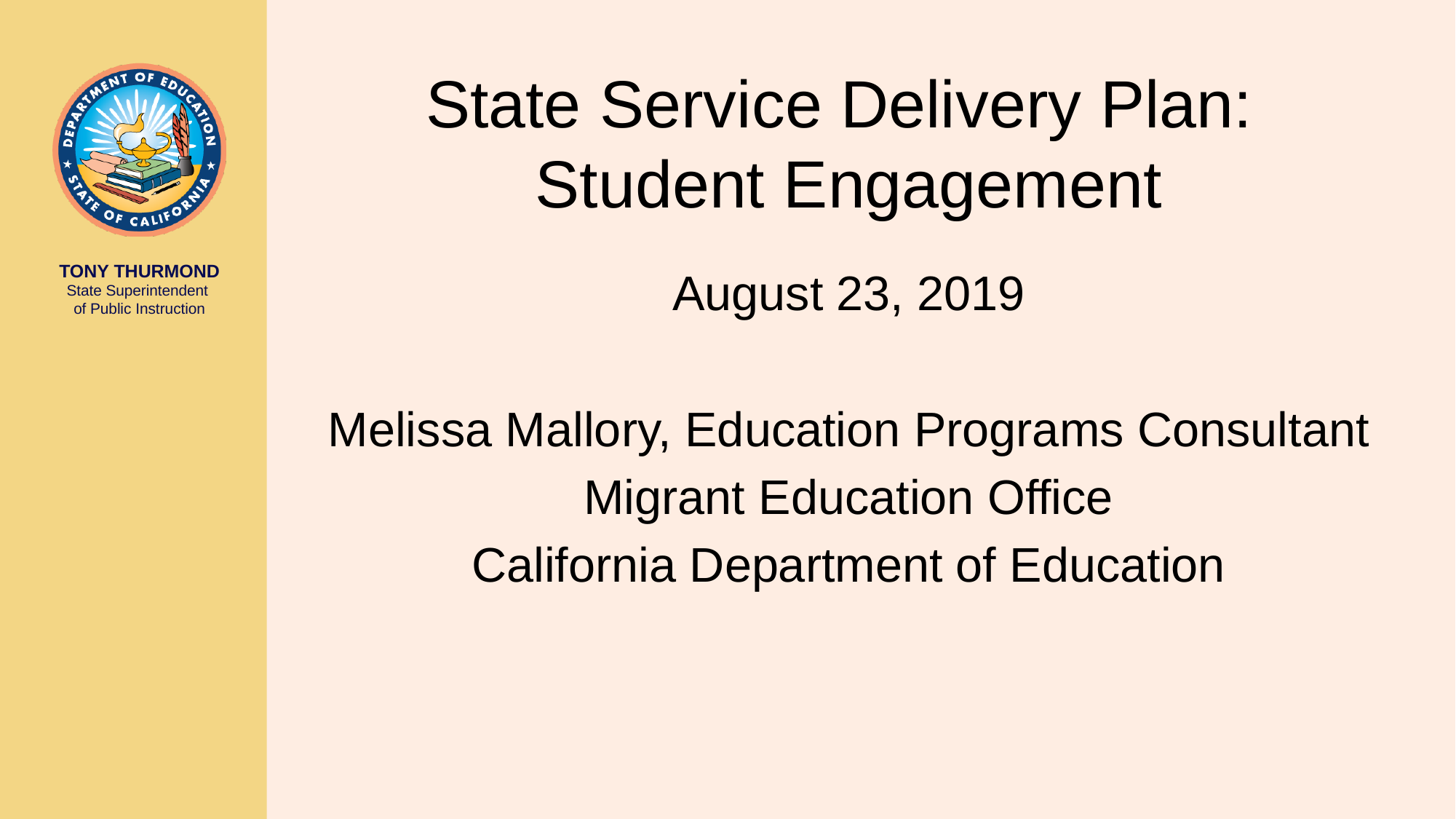

# State Service Delivery Plan: Student Engagement
August 23, 2019

Melissa Mallory, Education Programs Consultant
Migrant Education Office
California Department of Education